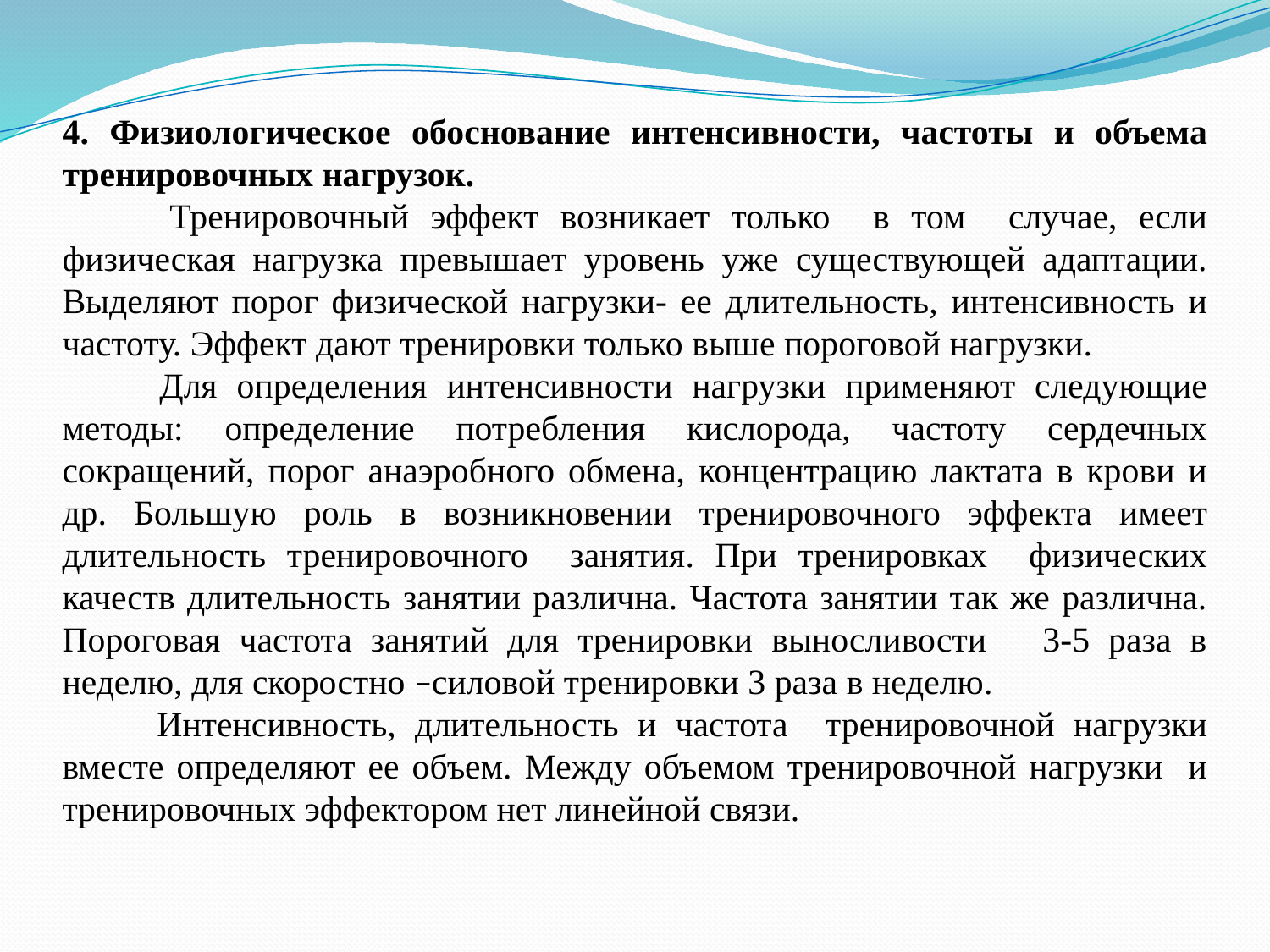

4. Физиологическое обоснование интенсивности, частоты и объема тренировочных нагрузок.
     Тренировочный эффект возникает только  в том  случае, если физическая нагрузка превышает уровень уже существующей адаптации. Выделяют порог физической нагрузки- ее длительность, интенсивность и частоту. Эффект дают тренировки только выше пороговой нагрузки.
     Для определения интенсивности нагрузки применяют следующие методы: определение потребления кислорода, частоту сердечных сокращений, порог анаэробного обмена, концентрацию лактата в крови и др. Большую роль в возникновении тренировочного эффекта имеет длительность тренировочного  занятия. При тренировках  физических качеств длительность занятии различна. Частота занятии так же различна. Пороговая частота занятий для тренировки выносливости   3-5 раза в неделю, для скоростно –силовой тренировки 3 раза в неделю.
     Интенсивность, длительность и частота  тренировочной нагрузки вместе определяют ее объем. Между объемом тренировочной нагрузки  и тренировочных эффектором нет линейной связи.